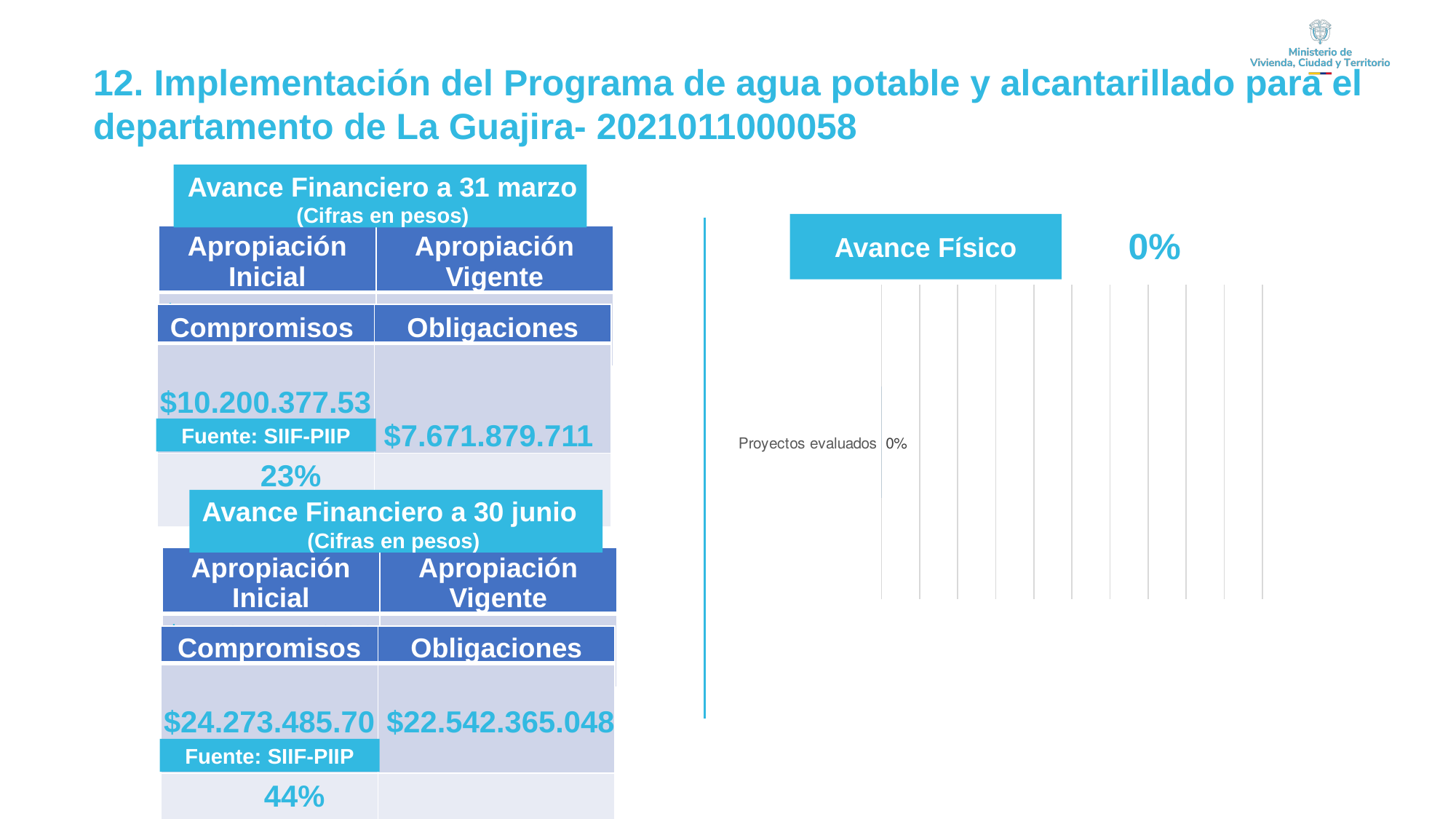

12. Implementación del Programa de agua potable y alcantarillado para el departamento de La Guajira- 2021011000058
Avance Financiero a 31 marzo
(Cifras en pesos)

Avance Físico
 0%
| Apropiación Inicial | Apropiación Vigente |
| --- | --- |
| $44.623.000.000 | $44.623.000.000 |

### Chart

| Category |  |
|---|---|
| Proyectos evaluados | 0.0 |
|  |  |  |
| --- | --- | --- |
| Compromisos | Obligaciones |
| --- | --- |
| $10.200.377.533 | $7.671.879.711 |
| 23% | 17% |
Fuente: SIIF-PIIP
Avance Financiero a 31 marzo
(Cifras en pesos)
Avance Financiero a 30 junio
(Cifras en pesos)

| Apropiación Inicial | Apropiación Vigente |
| --- | --- |
| $55.307.760.333 | $55.307.760.333 |
| Compromisos | Obligaciones |
| --- | --- |
| $24.273.485.709 | $22.542.365.048 |
| 44% | 41% |
Fuente: SIIF-PIIP